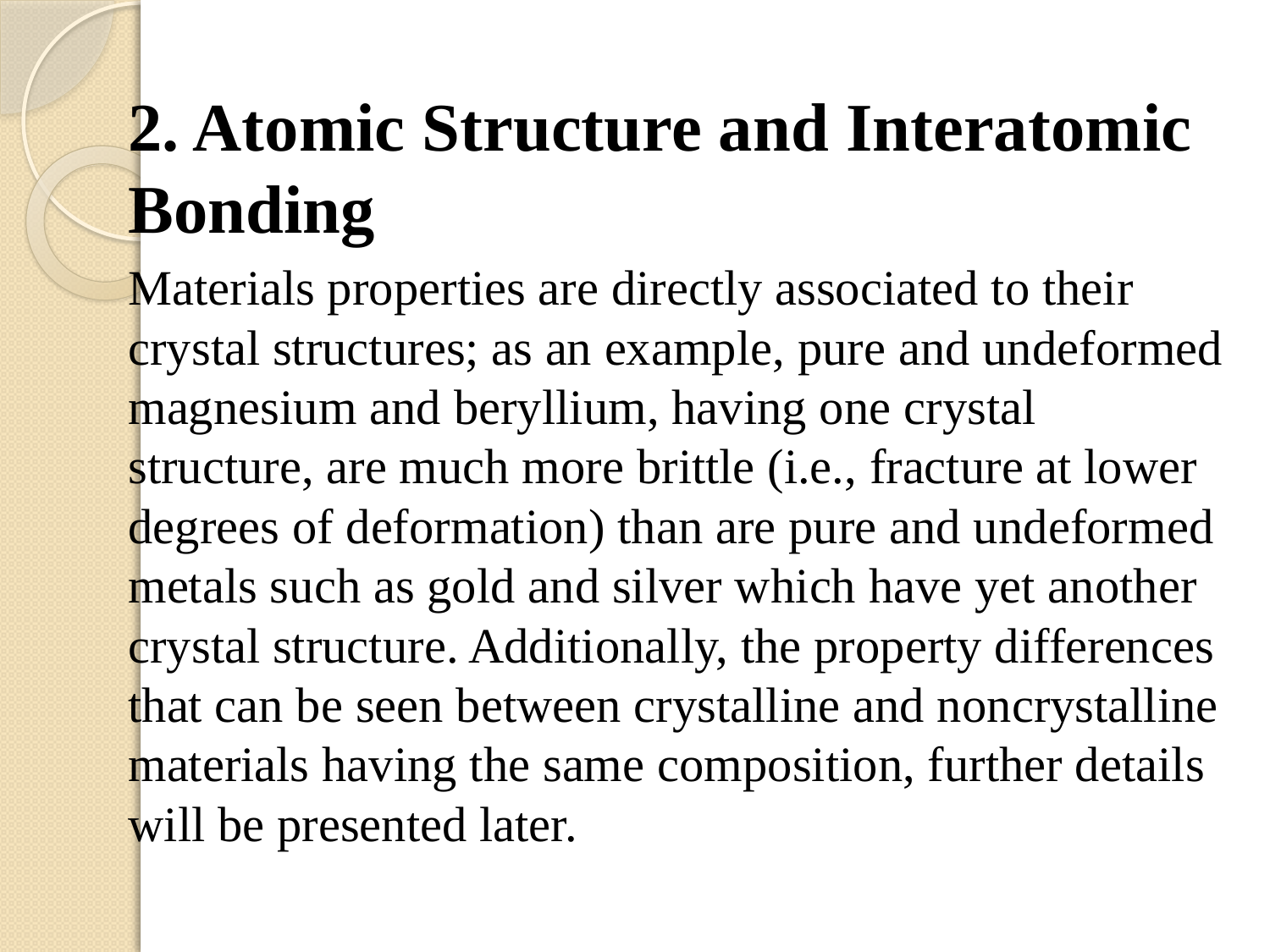

2. Atomic Structure and Interatomic Bonding
Materials properties are directly associated to their crystal structures; as an example, pure and undeformed magnesium and beryllium, having one crystal structure, are much more brittle (i.e., fracture at lower degrees of deformation) than are pure and undeformed metals such as gold and silver which have yet another crystal structure. Additionally, the property differences that can be seen between crystalline and noncrystalline materials having the same composition, further details will be presented later.